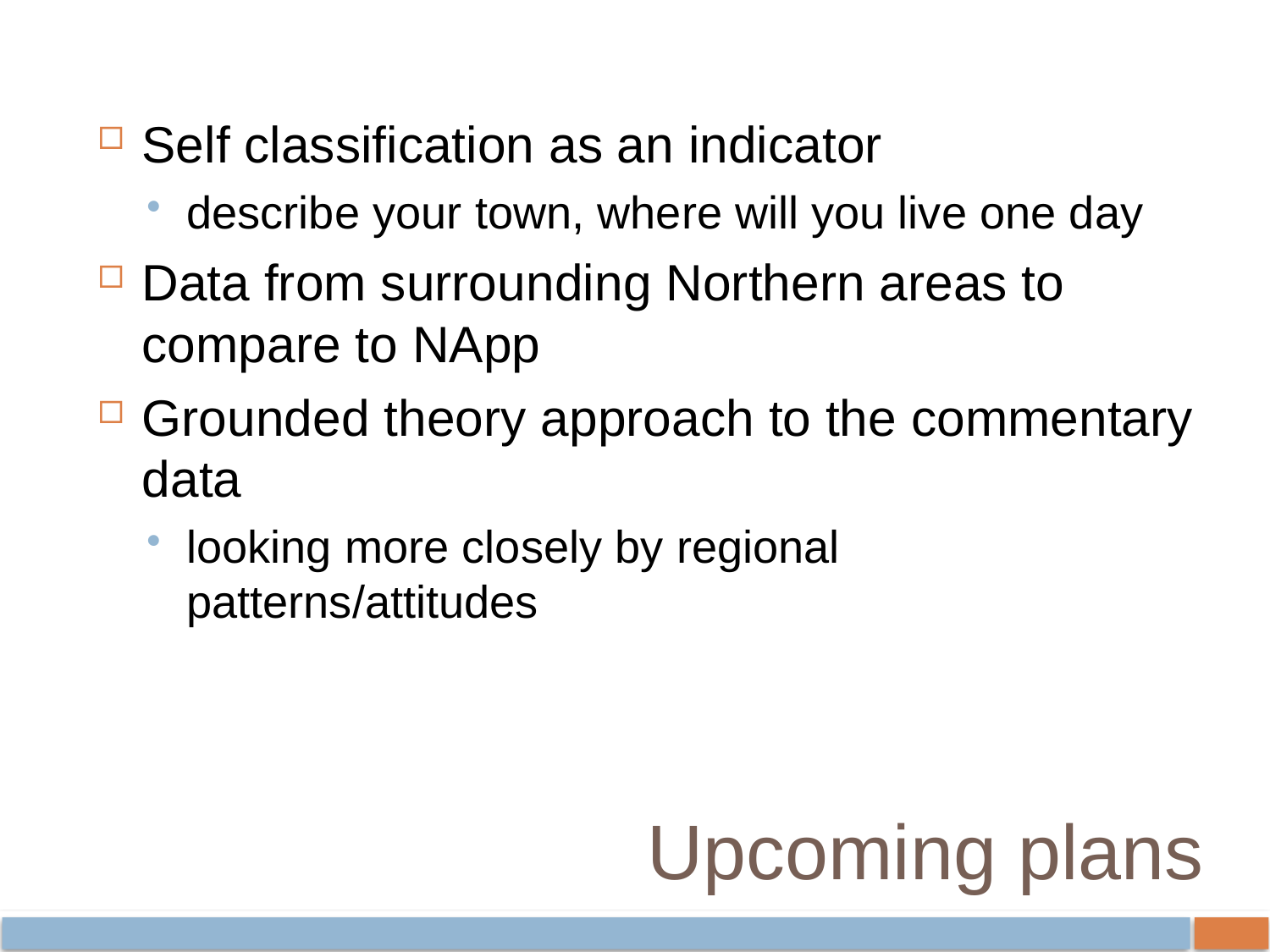

Self classification as an indicator
describe your town, where will you live one day
Data from surrounding Northern areas to compare to NApp
Grounded theory approach to the commentary data
looking more closely by regional patterns/attitudes
# Upcoming plans